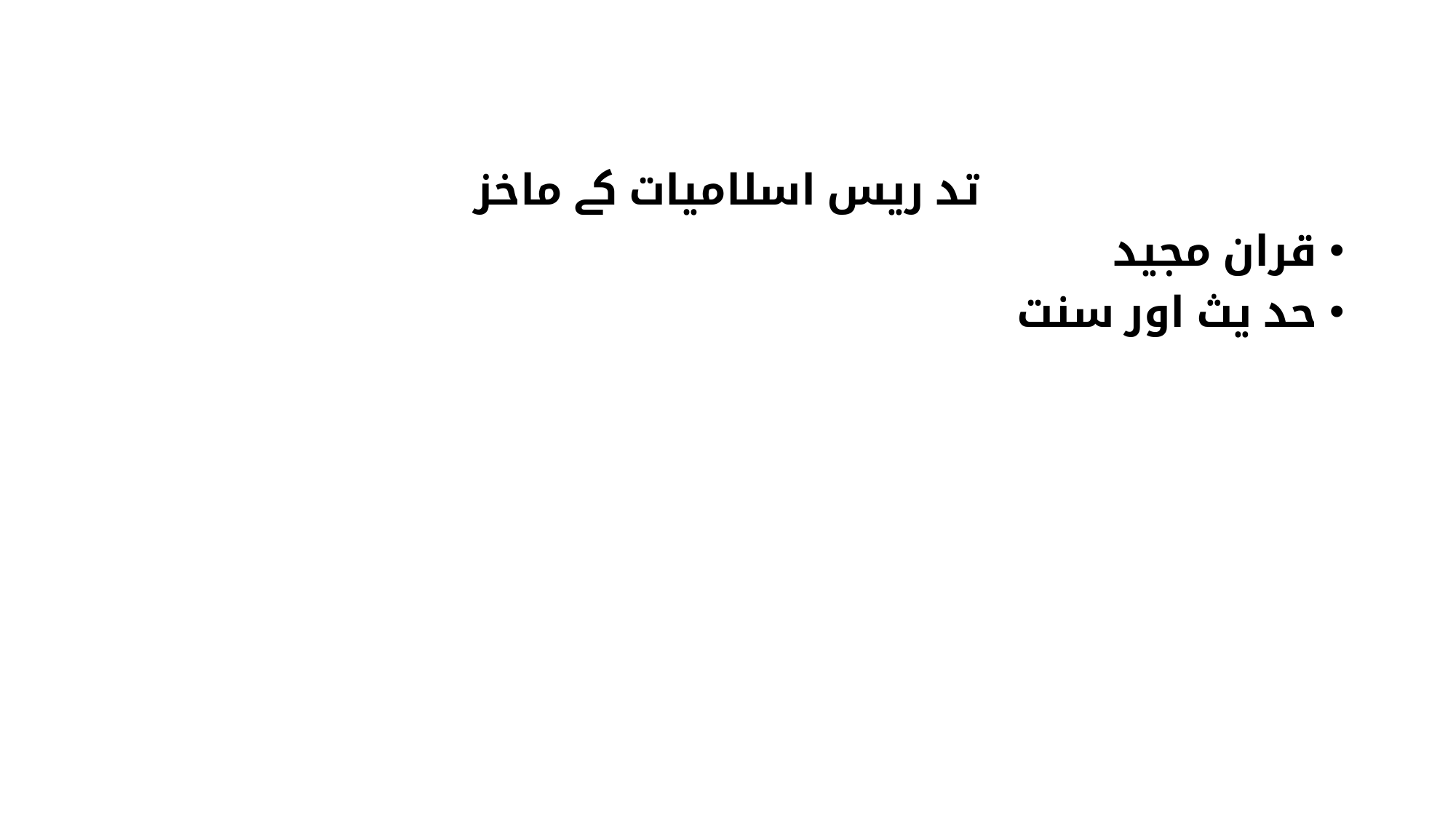

تد ریس اسلامیات کے ماخز
قران مجید
حد یث اور سنت